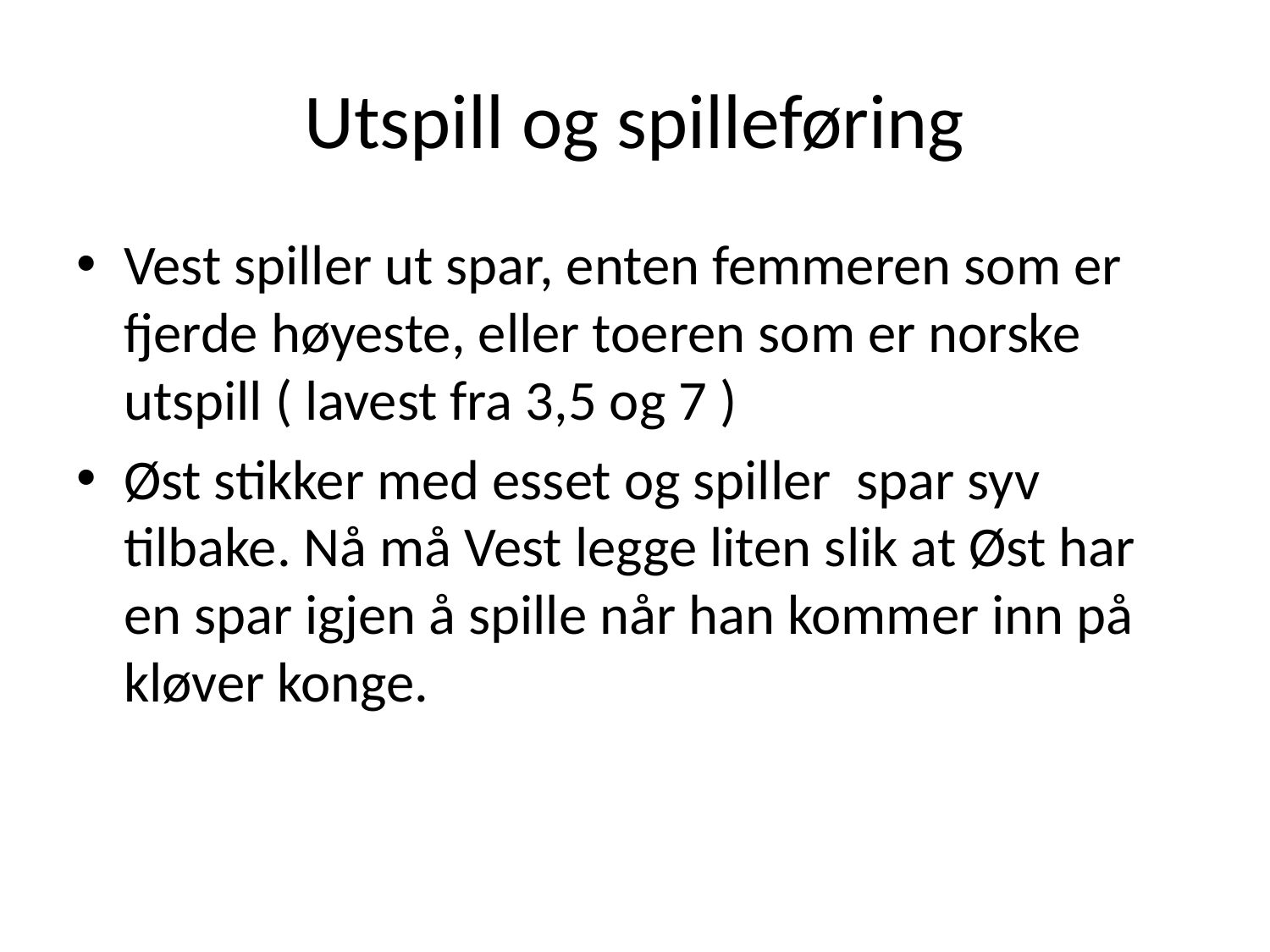

# Utspill og spilleføring
Vest spiller ut spar, enten femmeren som er fjerde høyeste, eller toeren som er norske utspill ( lavest fra 3,5 og 7 )
Øst stikker med esset og spiller  spar syv tilbake. Nå må Vest legge liten slik at Øst har en spar igjen å spille når han kommer inn på kløver konge.